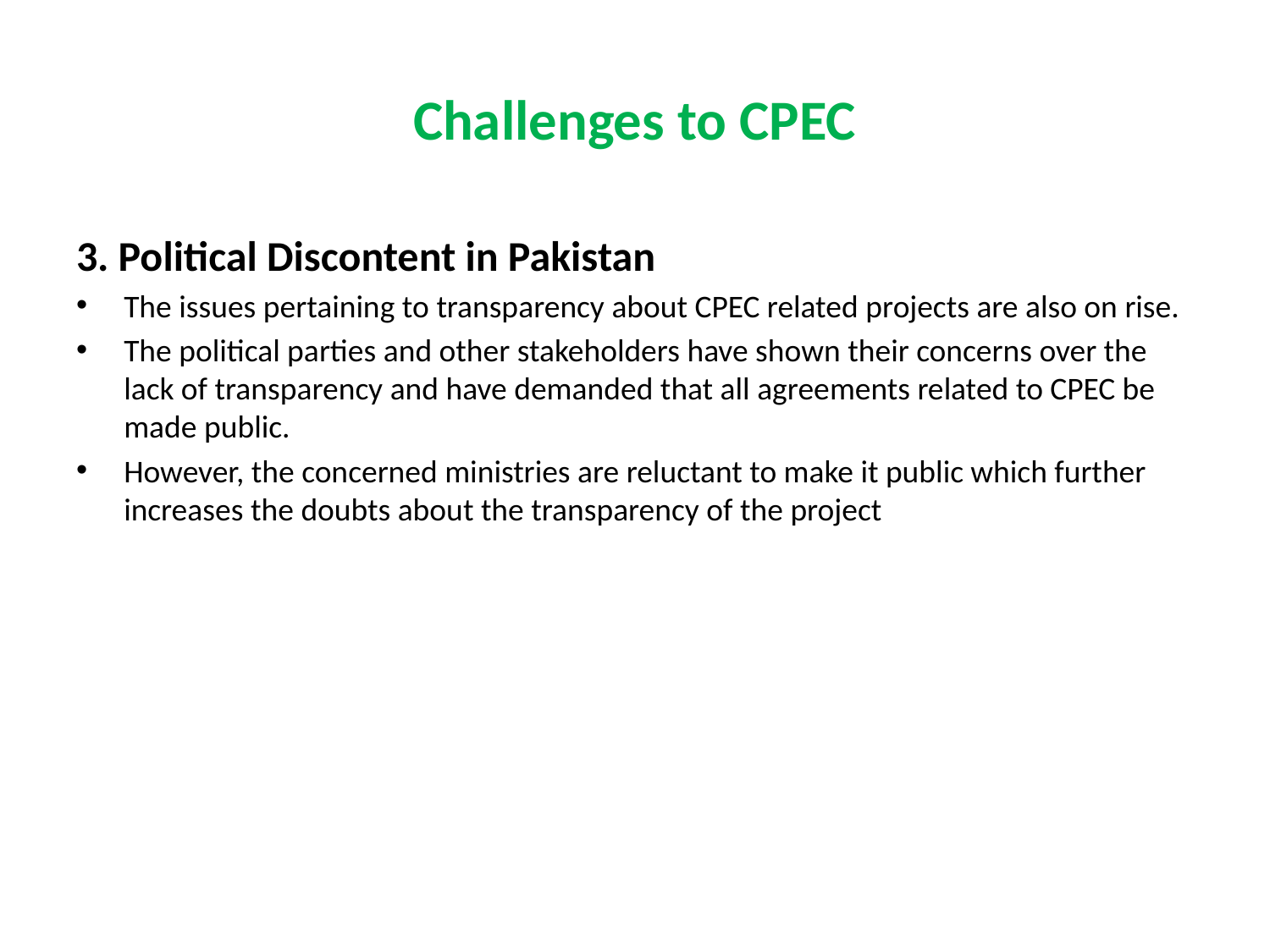

# Challenges to CPEC
3. Political Discontent in Pakistan
The issues pertaining to transparency about CPEC related projects are also on rise.
The political parties and other stakeholders have shown their concerns over the lack of transparency and have demanded that all agreements related to CPEC be made public.
However, the concerned ministries are reluctant to make it public which further increases the doubts about the transparency of the project